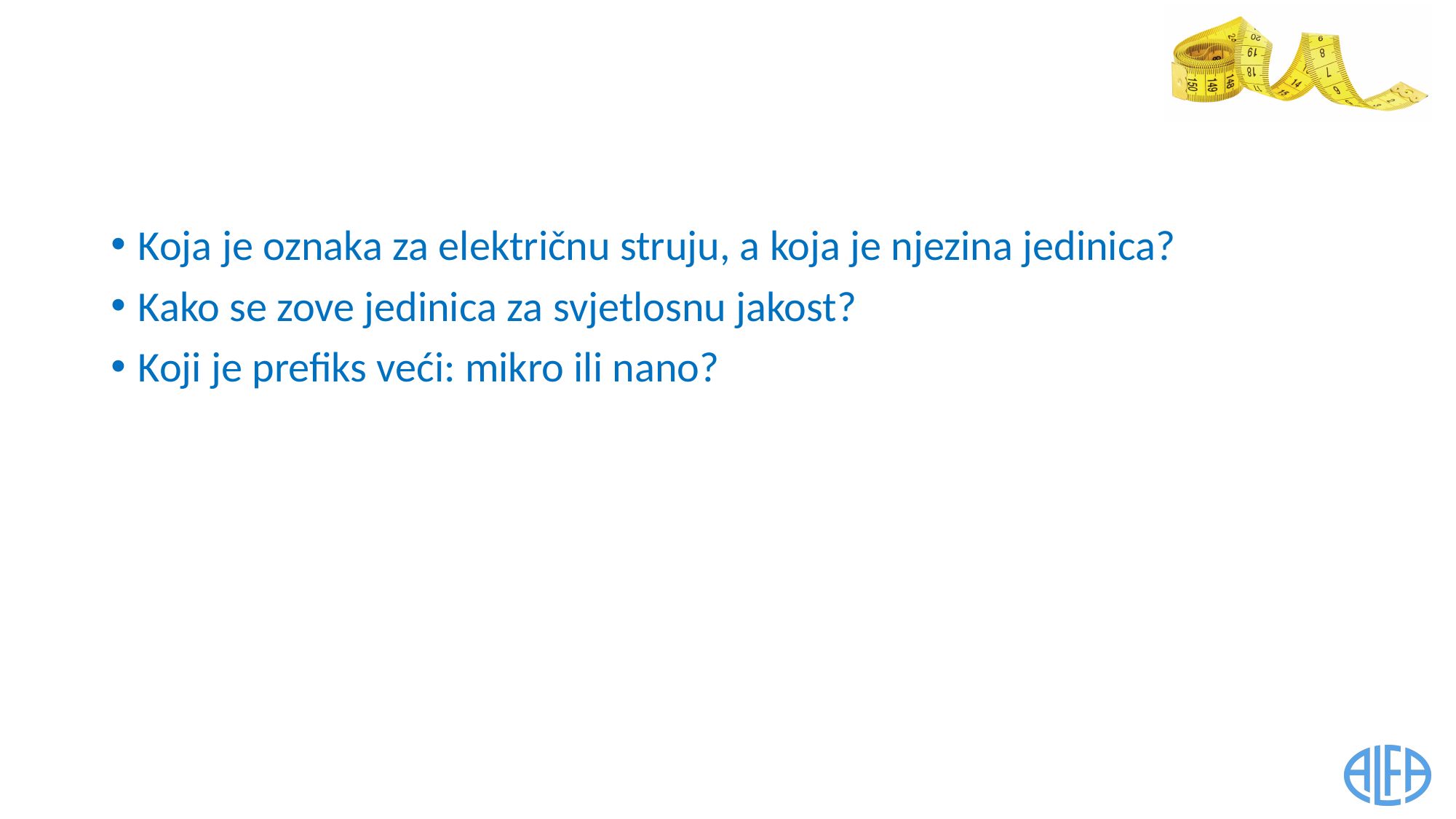

Koja je oznaka za električnu struju, a koja je njezina jedinica?
Kako se zove jedinica za svjetlosnu jakost?
Koji je prefiks veći: mikro ili nano?